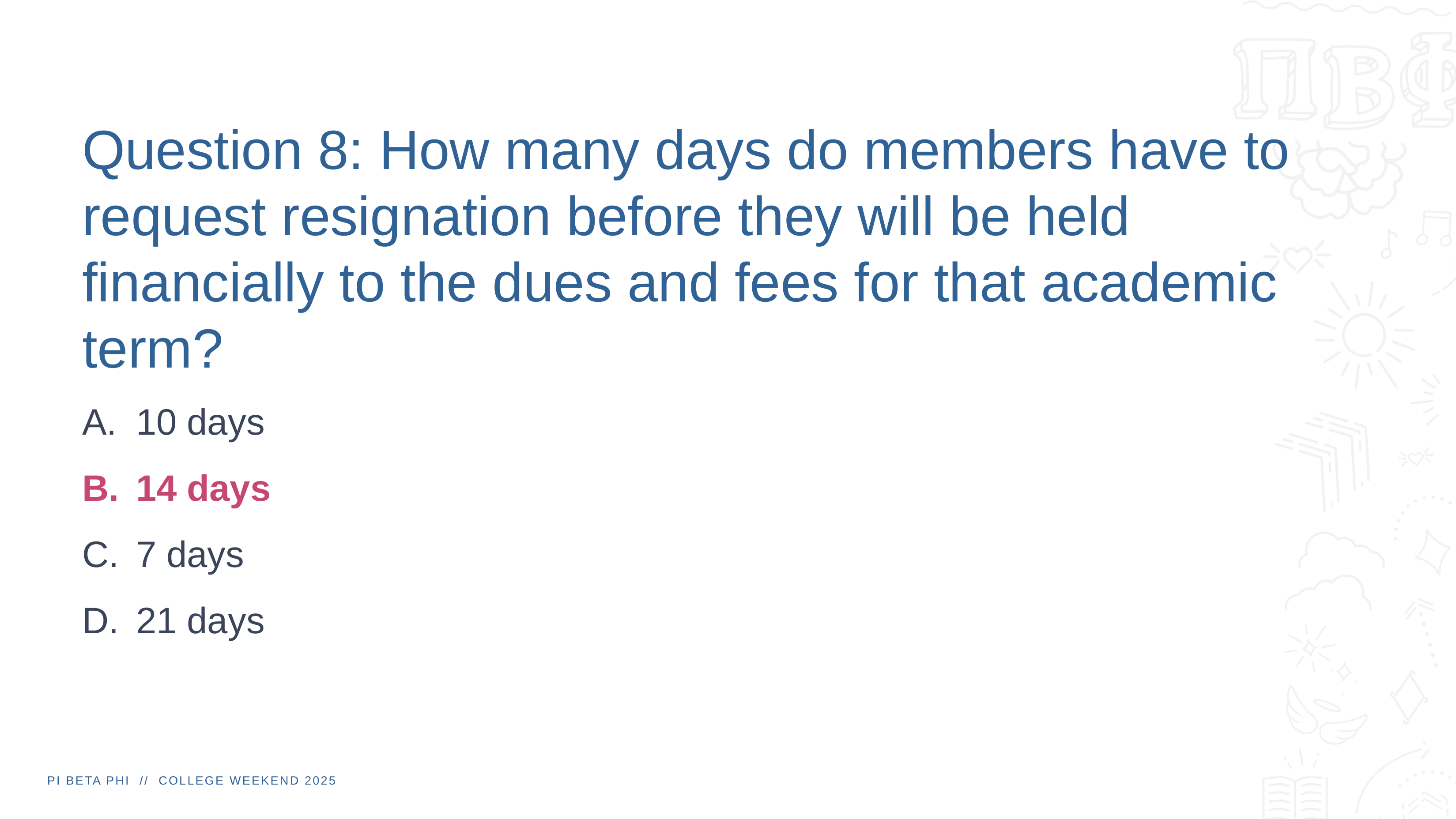

# Question 8: How many days do members have to request resignation before they will be held financially to the dues and fees for that academic term?
10 days
14 days
7 days
21 days